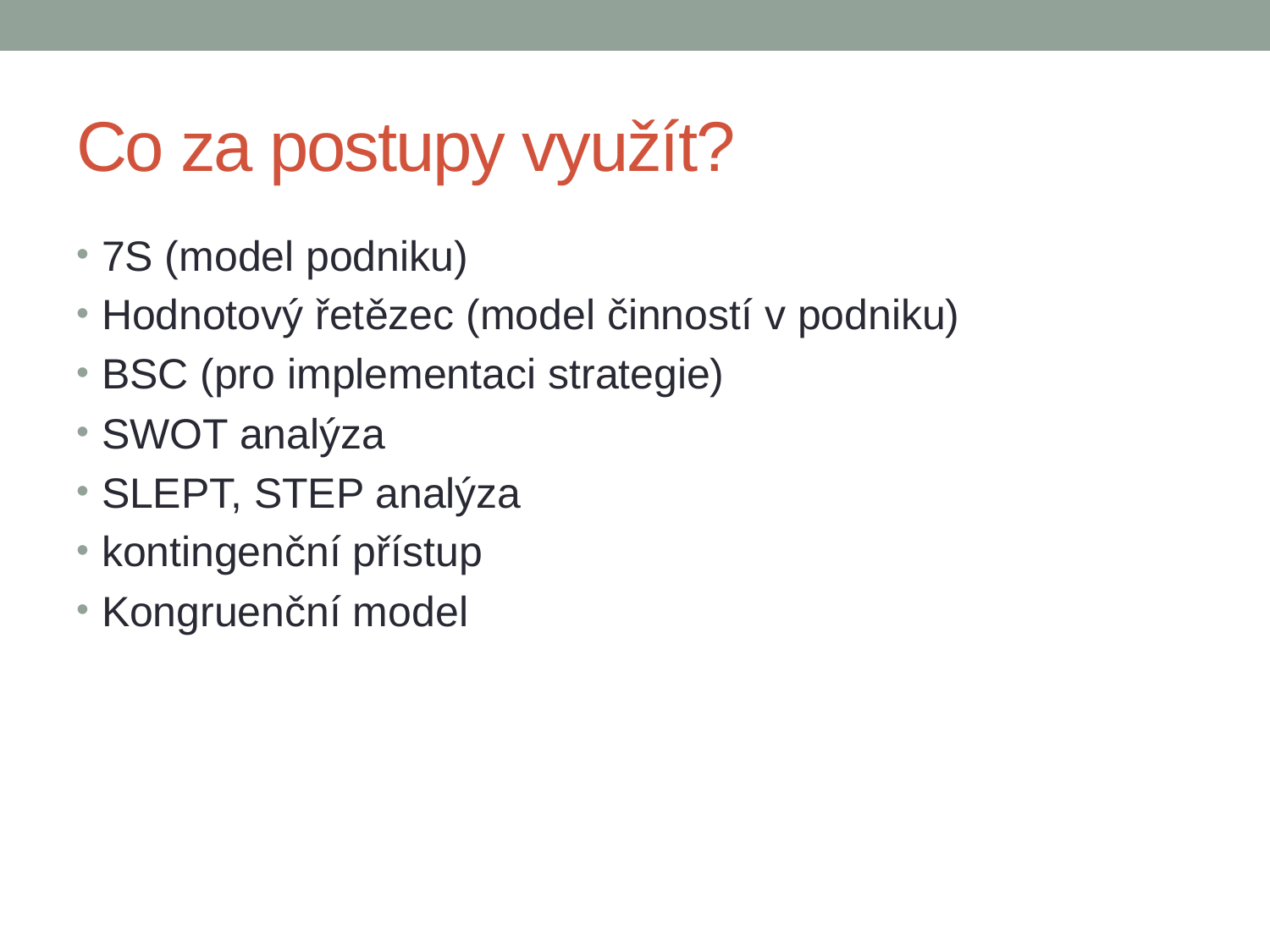

# Co za postupy využít?
7S (model podniku)
Hodnotový řetězec (model činností v podniku)
BSC (pro implementaci strategie)
SWOT analýza
SLEPT, STEP analýza
kontingenční přístup
Kongruenční model